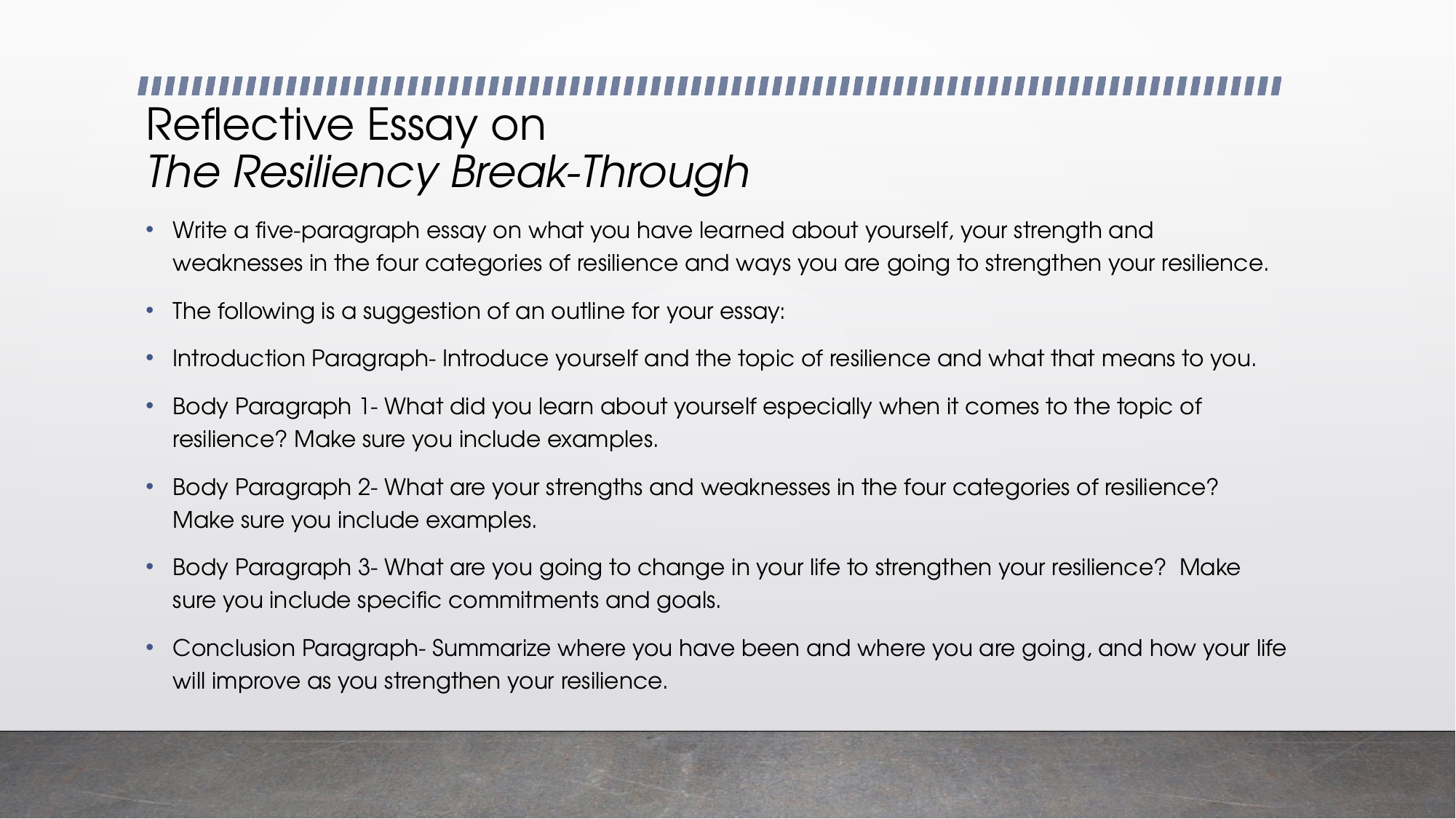

# Reflective Essay on The Resiliency Break-Through
Write a five-paragraph essay on what you have learned about yourself, your strength and weaknesses in the four categories of resilience and ways you are going to strengthen your resilience.
The following is a suggestion of an outline for your essay:
Introduction Paragraph- Introduce yourself and the topic of resilience and what that means to you.
Body Paragraph 1- What did you learn about yourself especially when it comes to the topic of resilience? Make sure you include examples.
Body Paragraph 2- What are your strengths and weaknesses in the four categories of resilience?  Make sure you include examples.
Body Paragraph 3- What are you going to change in your life to strengthen your resilience?  Make sure you include specific commitments and goals.
Conclusion Paragraph- Summarize where you have been and where you are going, and how your life will improve as you strengthen your resilience.